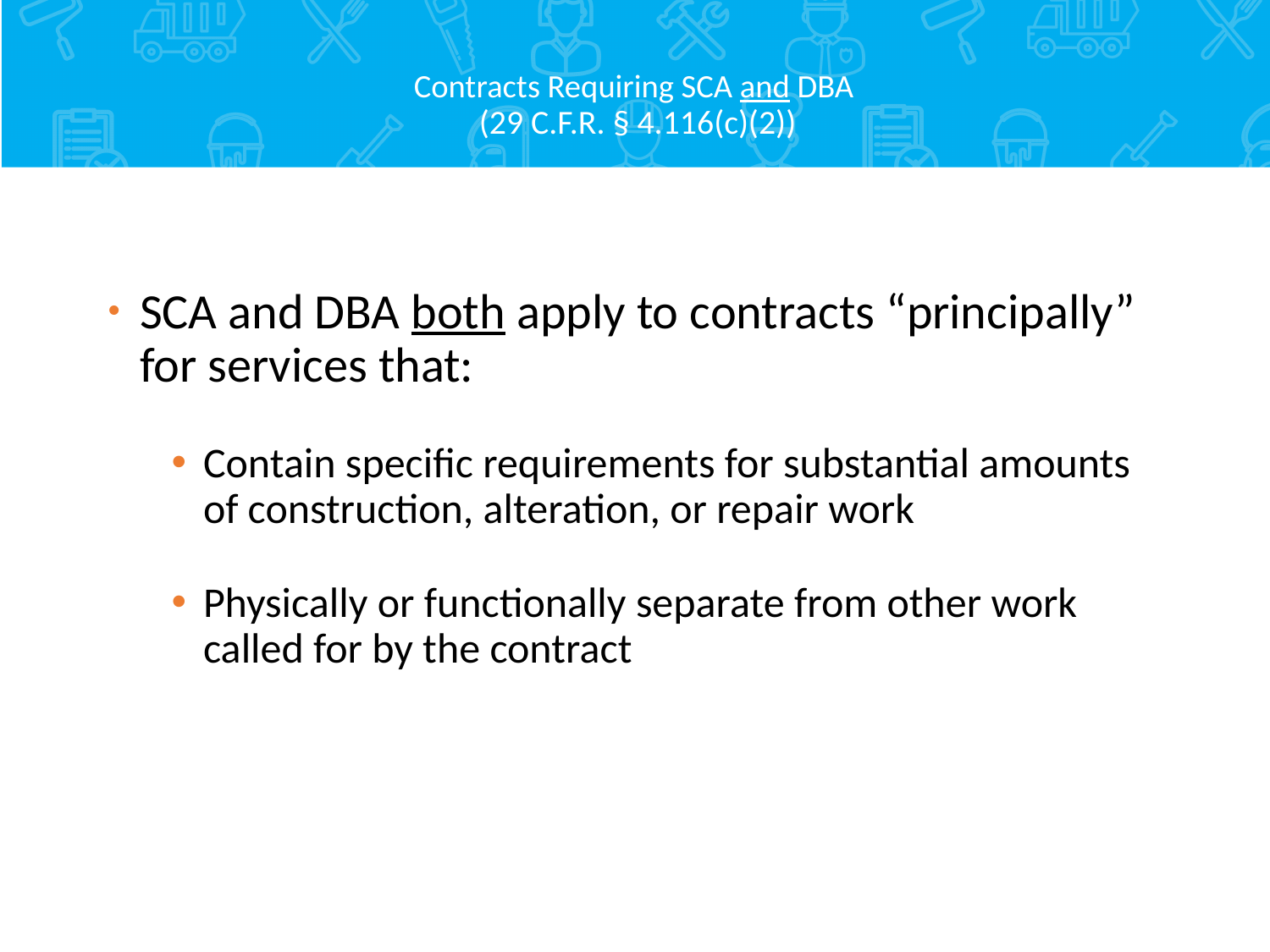

# Contracts Requiring SCA and DBA (29 C.F.R. § 4.116(c)(2))

SCA and DBA both apply to contracts “principally” for services that:

Contain specific requirements for substantial amounts of construction, alteration, or repair work

Physically or functionally separate from other work called for by the contract